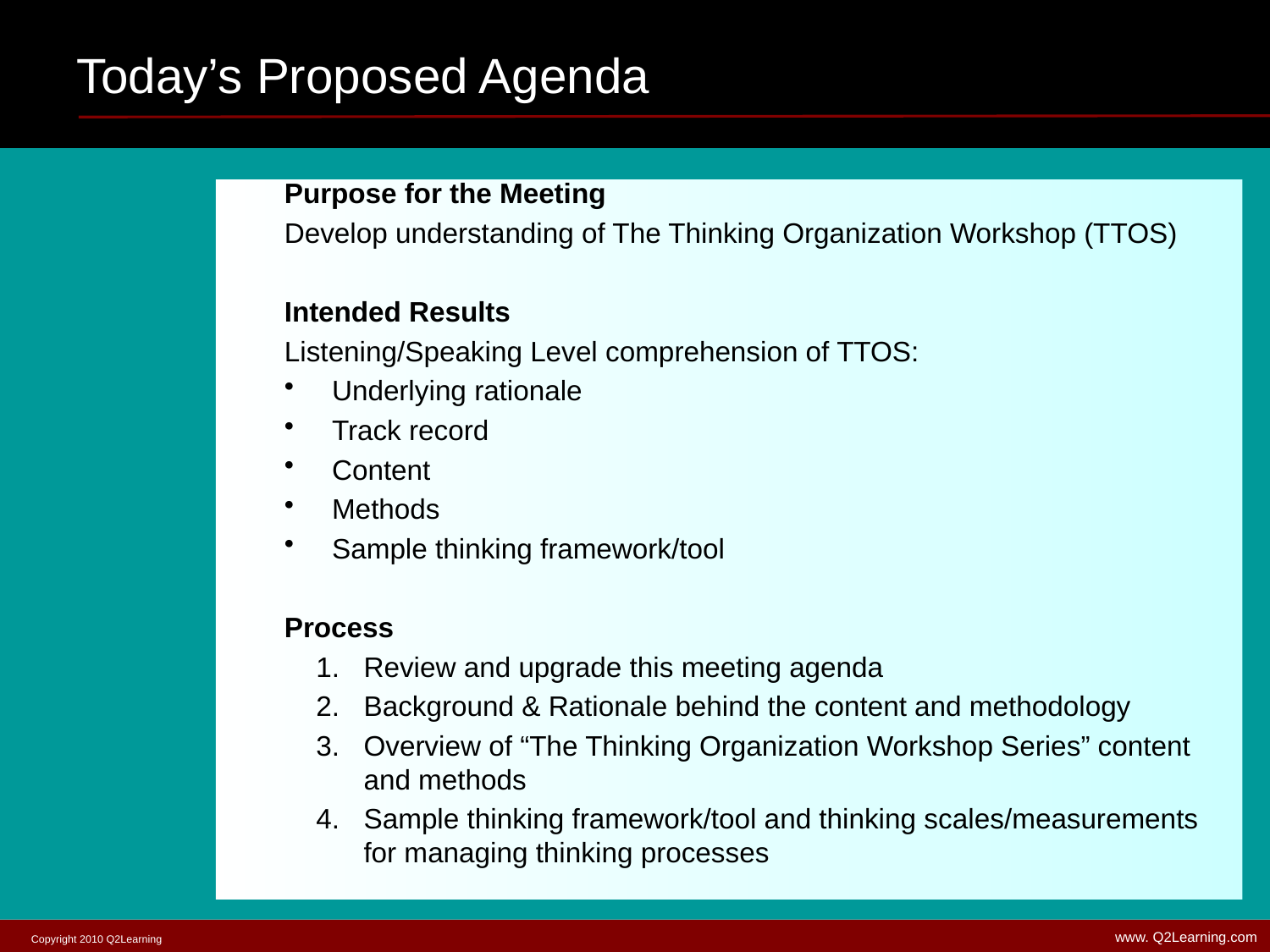

# Today’s Proposed Agenda
Purpose for the Meeting
Develop understanding of The Thinking Organization Workshop (TTOS)

Intended Results
Listening/Speaking Level comprehension of TTOS:
Underlying rationale
Track record
Content
Methods
Sample thinking framework/tool

Process
Review and upgrade this meeting agenda
Background & Rationale behind the content and methodology
Overview of “The Thinking Organization Workshop Series” content and methods
Sample thinking framework/tool and thinking scales/measurements for managing thinking processes